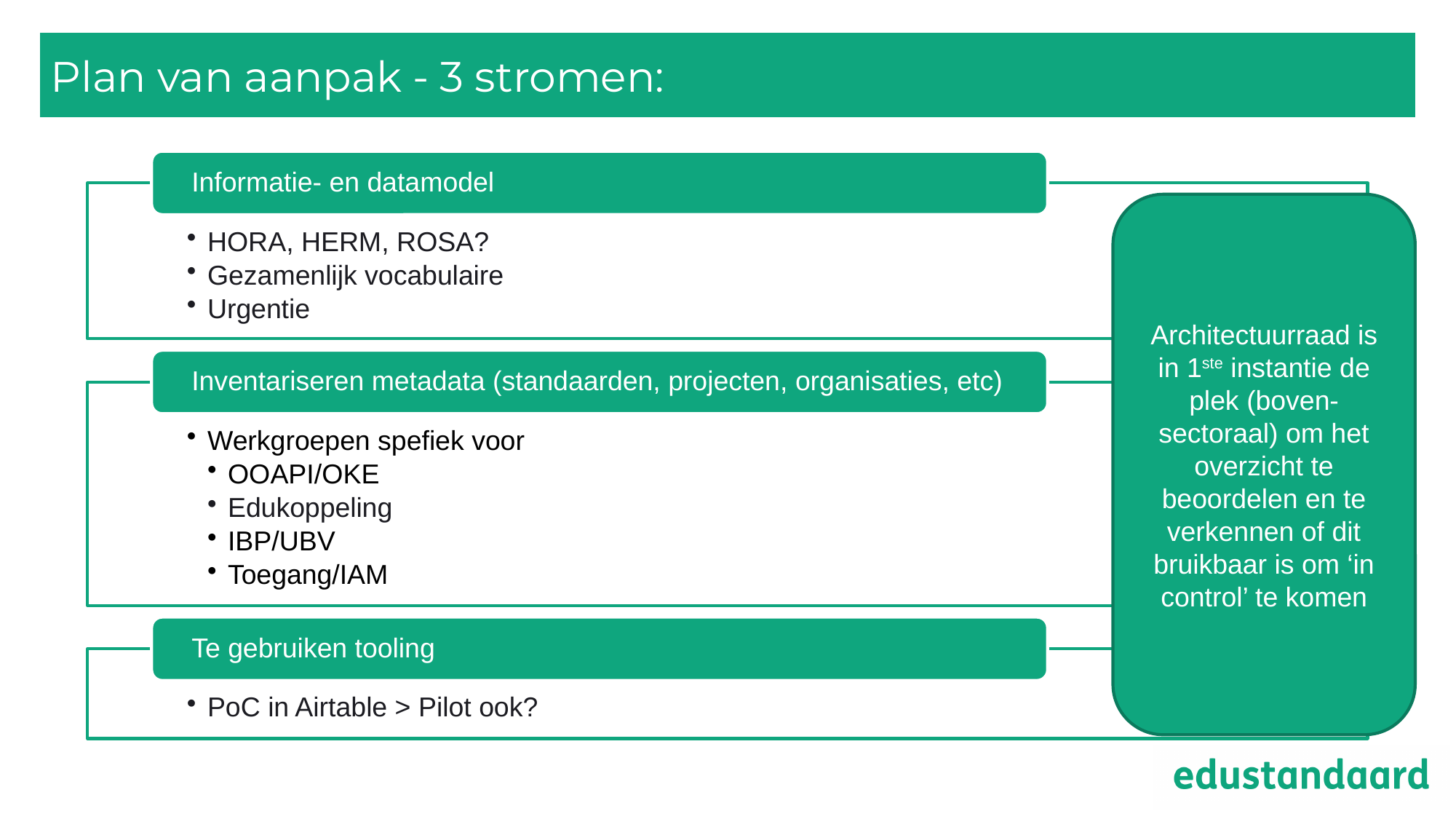

# Plan van aanpak - 3 stromen:
HORA, HERM, ROSA?
Gezamenlijk vocabulaire
Urgentie
Informatie- en datamodel
Werkgroepen spefiek voor
OOAPI/OKE
Edukoppeling
IBP/UBV
Toegang/IAM
Inventariseren metadata (standaarden, projecten, organisaties, etc)
PoC in Airtable > Pilot ook?
Te gebruiken tooling

Architectuurraad is in 1ste instantie de plek (boven-sectoraal) om het overzicht te beoordelen en te verkennen of dit bruikbaar is om ‘in control’ te komen